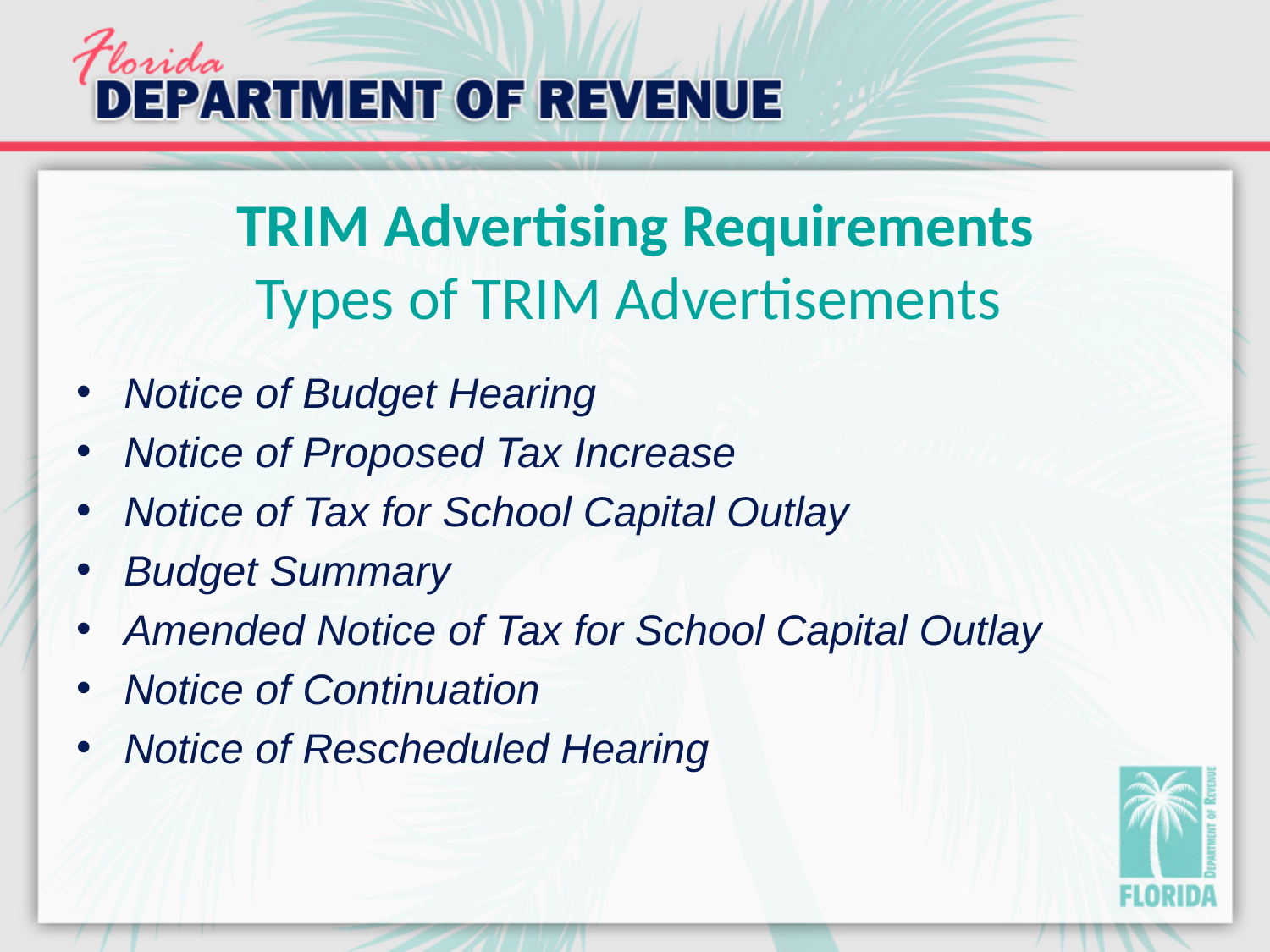

# TRIM Advertising Requirements Types of TRIM Advertisements
Notice of Budget Hearing
Notice of Proposed Tax Increase
Notice of Tax for School Capital Outlay
Budget Summary
Amended Notice of Tax for School Capital Outlay
Notice of Continuation
Notice of Rescheduled Hearing